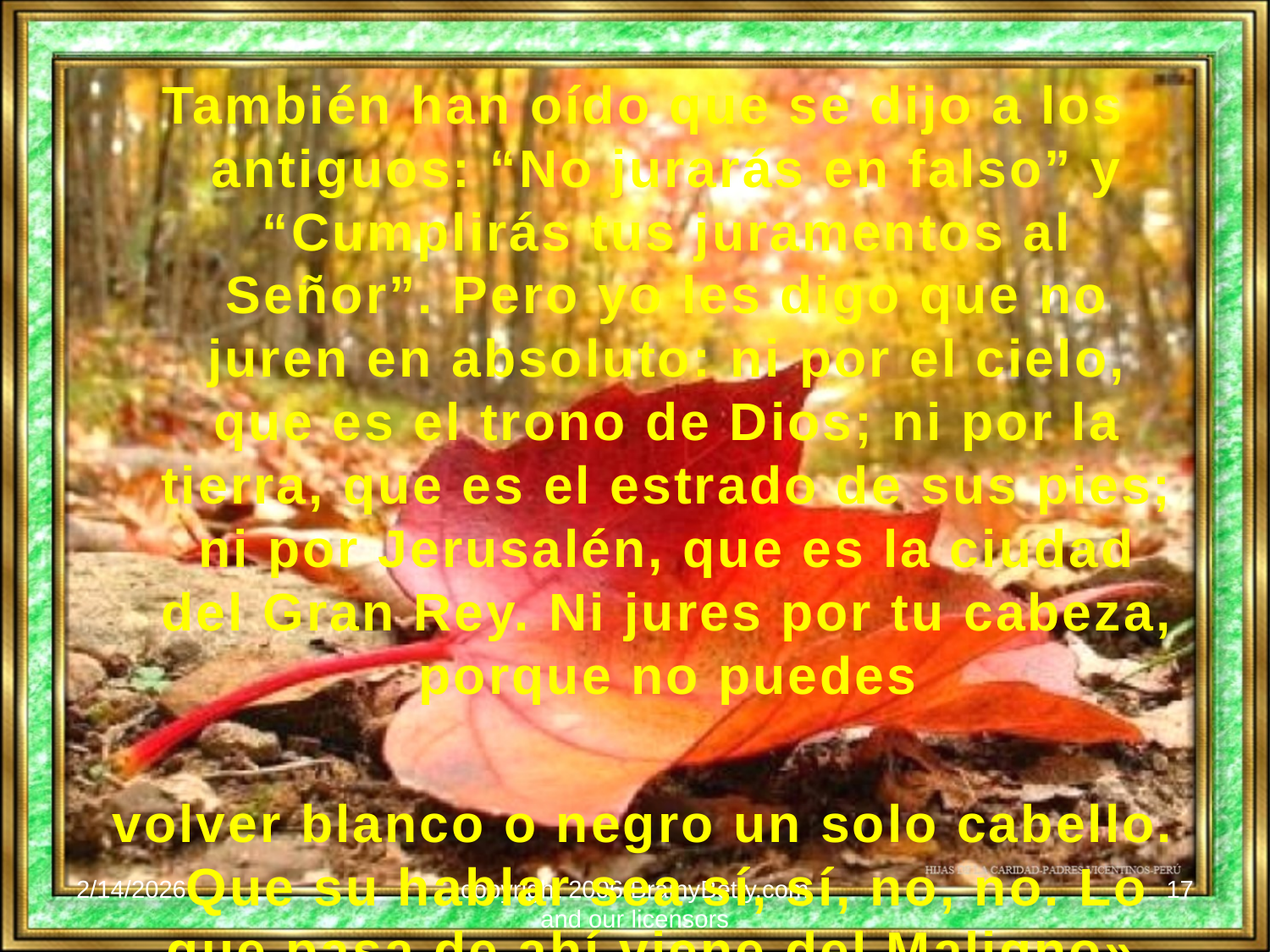

También han oído que se dijo a los antiguos: “No jurarás en falso” y “Cumplirás tus juramentos al Señor”. Pero yo les digo que no juren en absoluto: ni por el cielo, que es el trono de Dios; ni por la tierra, que es el estrado de sus pies; ni por Jerusalén, que es la ciudad del Gran Rey. Ni jures por tu cabeza, porque no puedes

volver blanco o negro un solo cabello. Que su hablar sea sí, sí, no, no. Lo que pasa de ahí viene del Maligno».
Palabra del señor….

2/14/2026
copyright 2006 BrainyBetty.com and our licensors
17